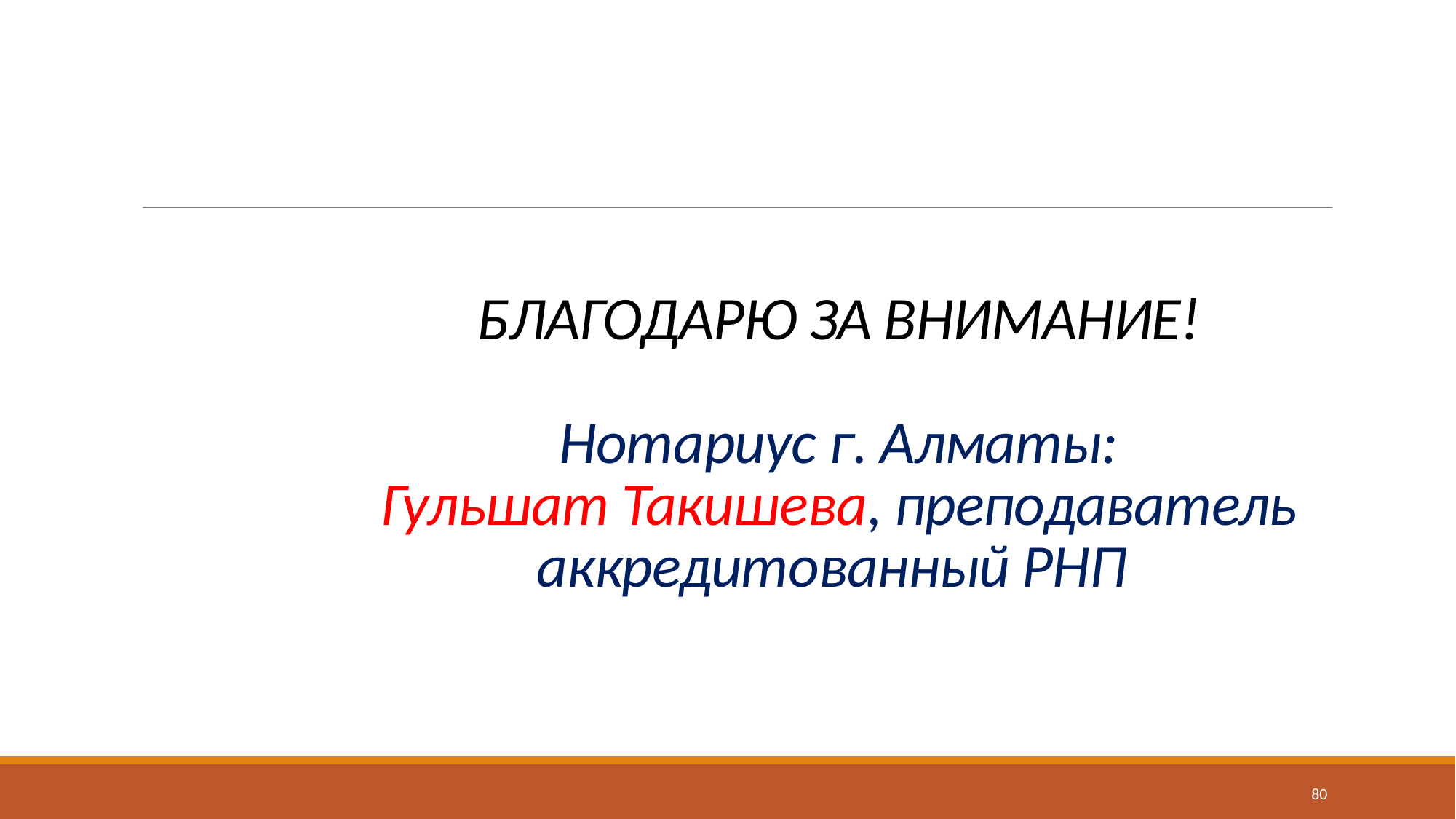

# БЛАГОДАРЮ ЗА ВНИМАНИЕ! Нотариус г. Алматы: Гульшат Такишева, преподаватель аккредитованный РНП
80